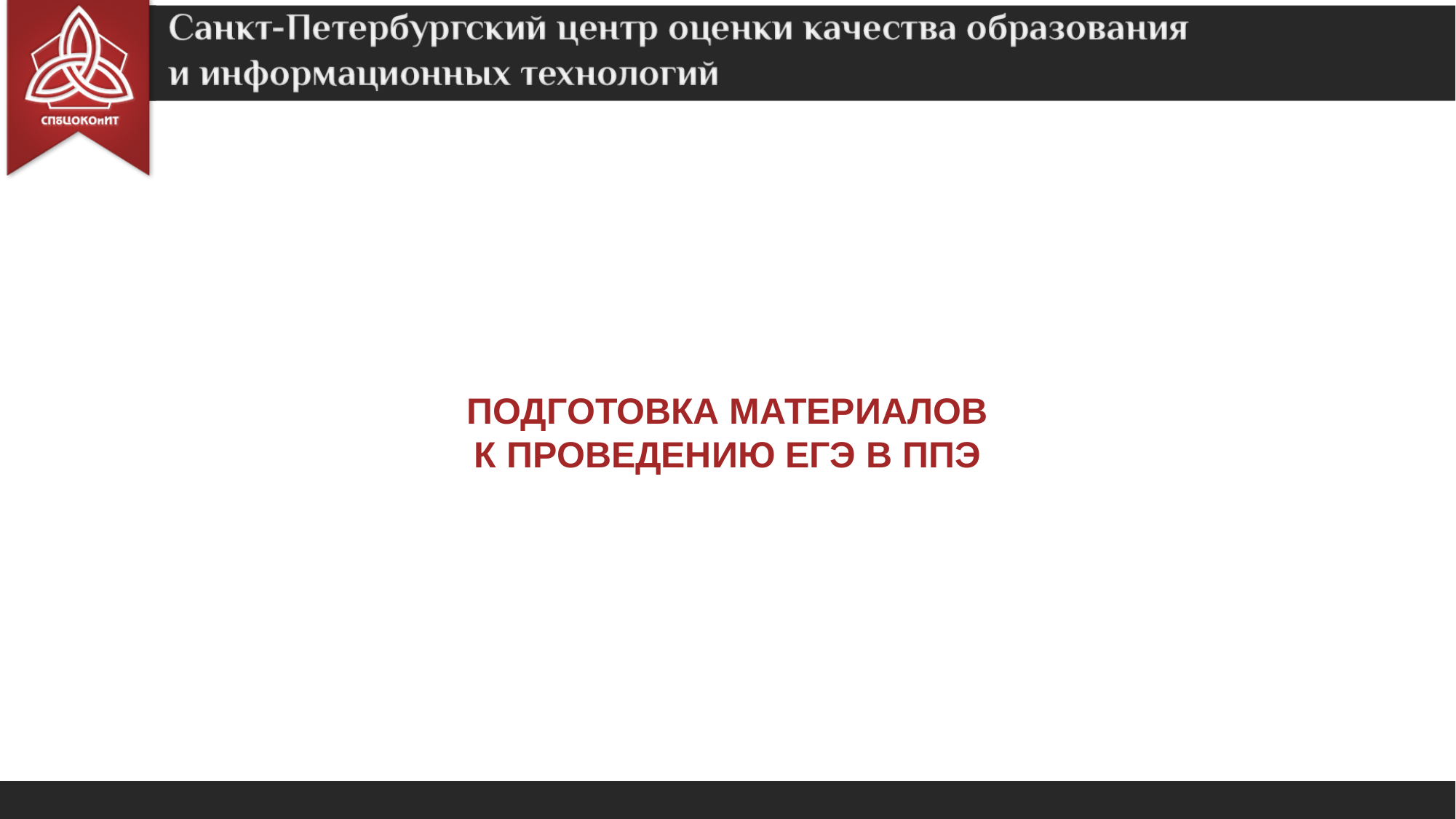

ПОДГОТОВКА МАТЕРИАЛОВ
К ПРОВЕДЕНИЮ ЕГЭ В ППЭ